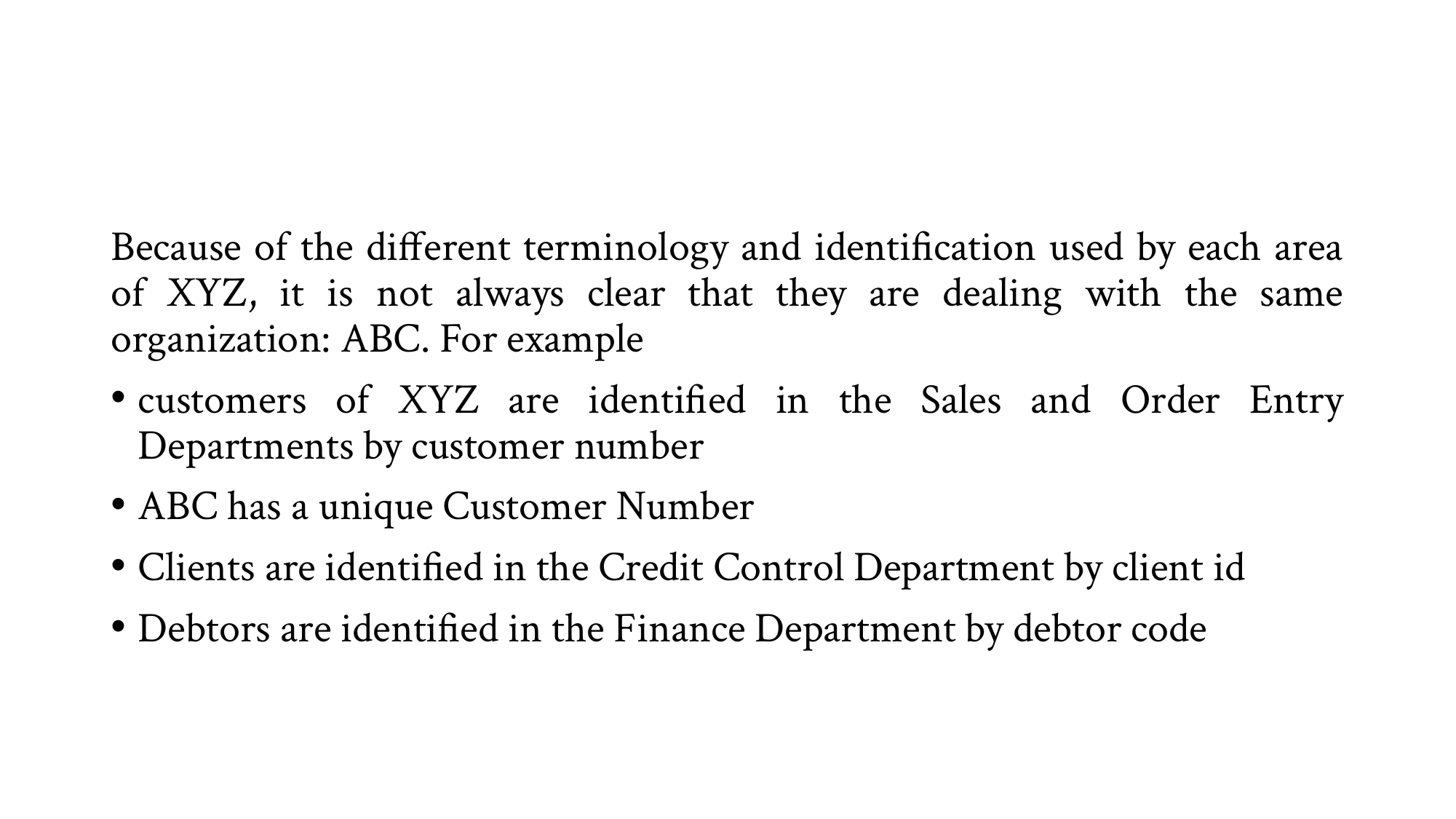

#
Because of the different terminology and identification used by each area of XYZ, it is not always clear that they are dealing with the same organization: ABC. For example
customers of XYZ are identified in the Sales and Order Entry Departments by customer number
ABC has a unique Customer Number
Clients are identified in the Credit Control Department by client id
Debtors are identified in the Finance Department by debtor code